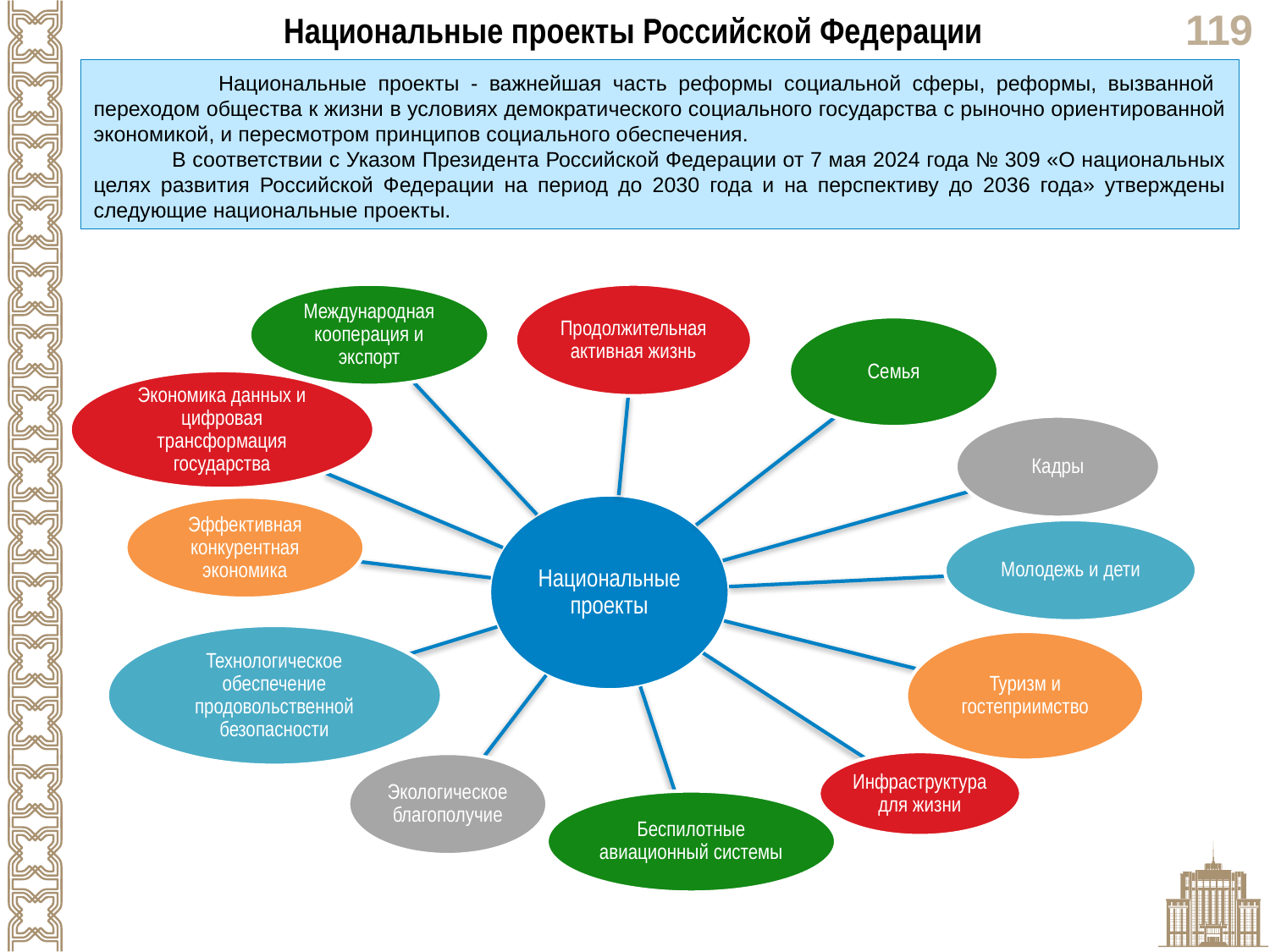

Национальные проекты Российской Федерации

          Национальные проекты - важнейшая часть реформы социальной сферы, реформы, вызванной  переходом общества к жизни в условиях демократического социального государства с рыночно ориентированной экономикой, и пересмотром принципов социального обеспечения.
            В соответствии с Указом Президента Российской Федерации от 7 мая 2024 года № 309 «О национальных целях развития Российской Федерации на период до 2030 года и на перспективу до 2036 года» утверждены следующие национальные проекты.

Национальные проекты

Продолжительная активная жизнь

Семья

Кадры

Молодежь и дети

Туризм и гостеприимство

Инфраструктура для жизни

Беспилотные авиационный системы

Экологическое благополучие

Технологическое обеспечение продовольственной безопасности

Эффективная конкурентная экономика

Экономика данных и цифровая трансформация государства

Международная кооперация и экспорт